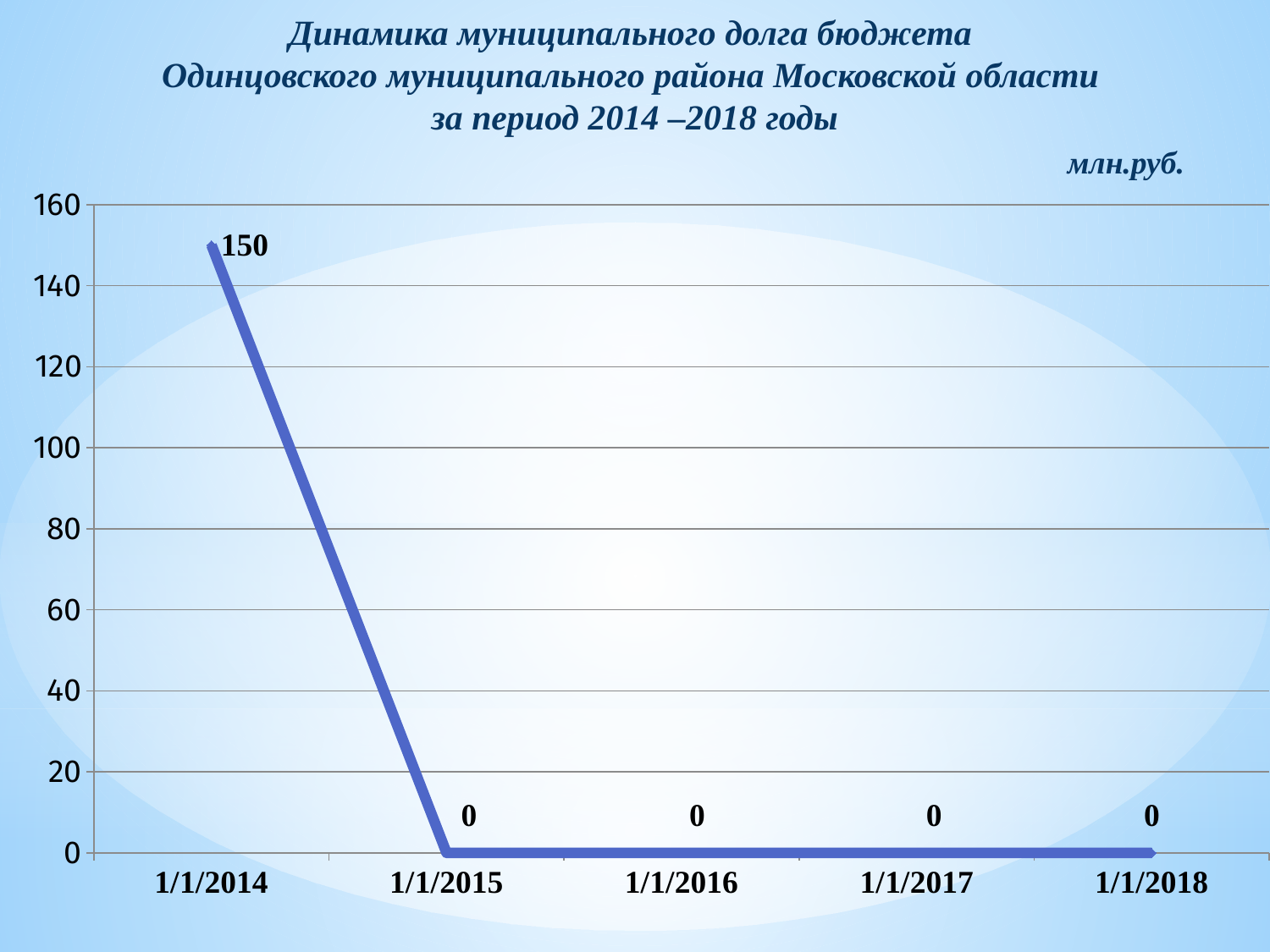

Динамика муниципального долга бюджета
Одинцовского муниципального района Московской области
за период 2014 –2018 годы
млн.руб.

### Chart

| Category | Кредиты, получаемые от кредитных организаций в валюте
Российской Федерации на покрытие дефицита бюджета |
|---|---|
| 41640 | 150.0 |
| 42005 | 0.0 |
| 42370 | 0.0 |
| 42736 | 0.0 |
| 43101 | 0.0 |